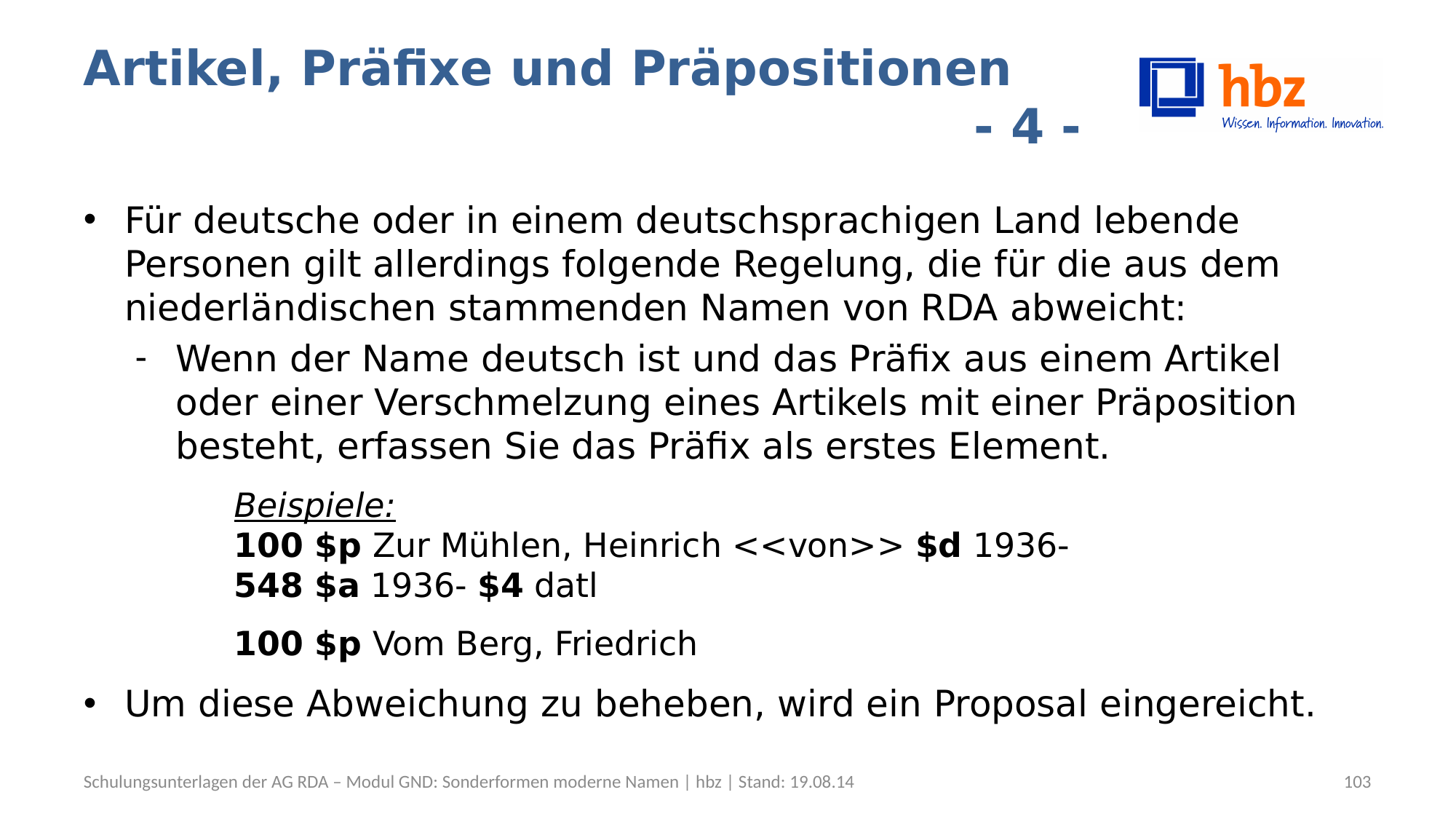

# Artikel, Präfixe und Präpositionen									 - 4 -
Für deutsche oder in einem deutschsprachigen Land lebende Personen gilt allerdings folgende Regelung, die für die aus dem niederländischen stammenden Namen von RDA abweicht:
Wenn der Name deutsch ist und das Präfix aus einem Artikel oder einer Verschmelzung eines Artikels mit einer Präposition besteht, erfassen Sie das Präfix als erstes Element.
Beispiele:
100 $p Zur Mühlen, Heinrich <<von>> $d 1936-
548 $a 1936- $4 datl
100 $p Vom Berg, Friedrich
Um diese Abweichung zu beheben, wird ein Proposal eingereicht.
Schulungsunterlagen der AG RDA – Modul GND: Sonderformen moderne Namen | hbz | Stand: 19.08.14
103